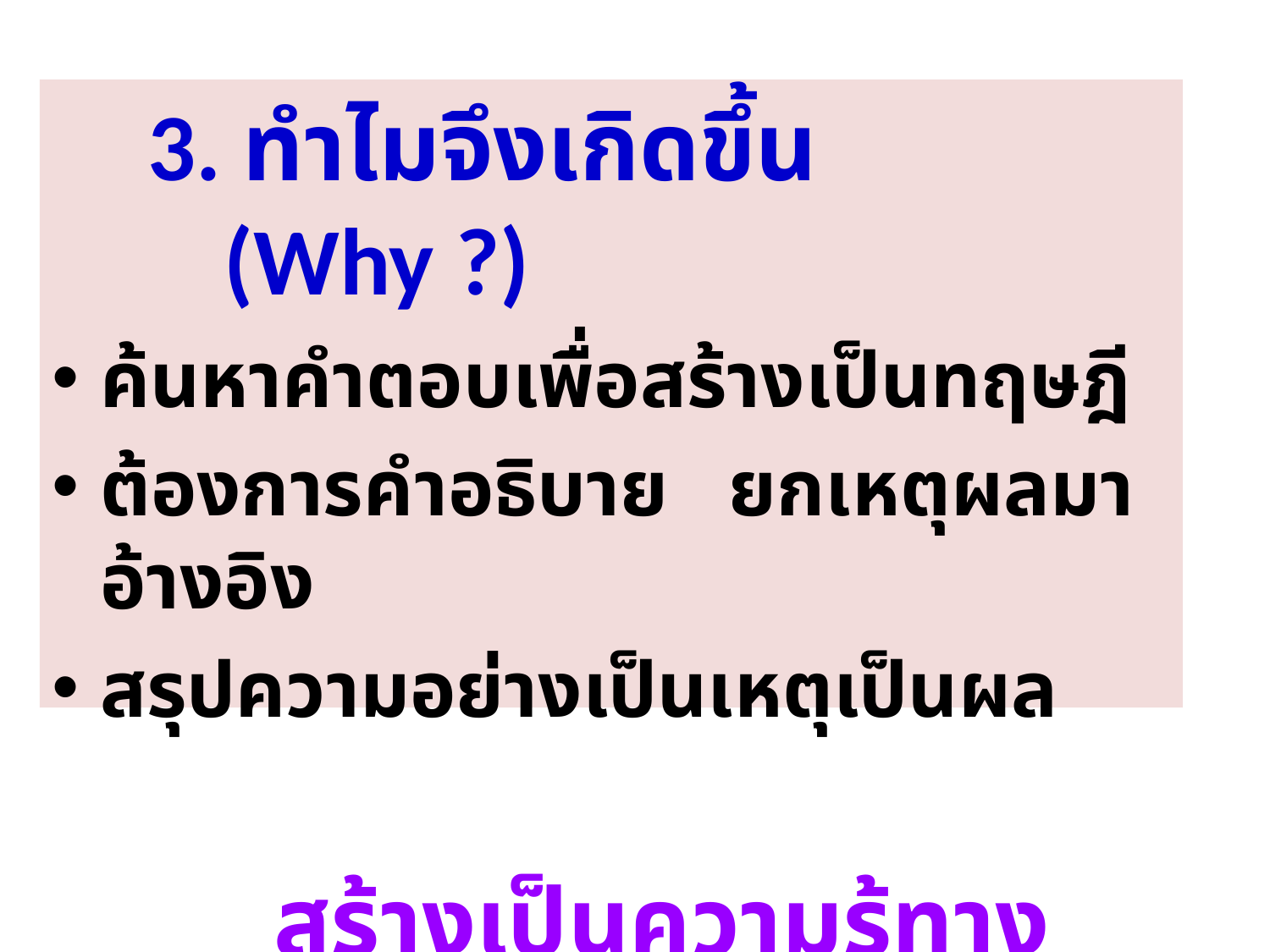

3. ทำไมจึงเกิดขึ้น                    (Why ?)
ค้นหาคำตอบเพื่อสร้างเป็นทฤษฎี
ต้องการคำอธิบาย   ยกเหตุผลมาอ้างอิง
สรุปความอย่างเป็นเหตุเป็นผล

           สร้างเป็นความรู้ทางวิทยาศาสตร์ต่อไป